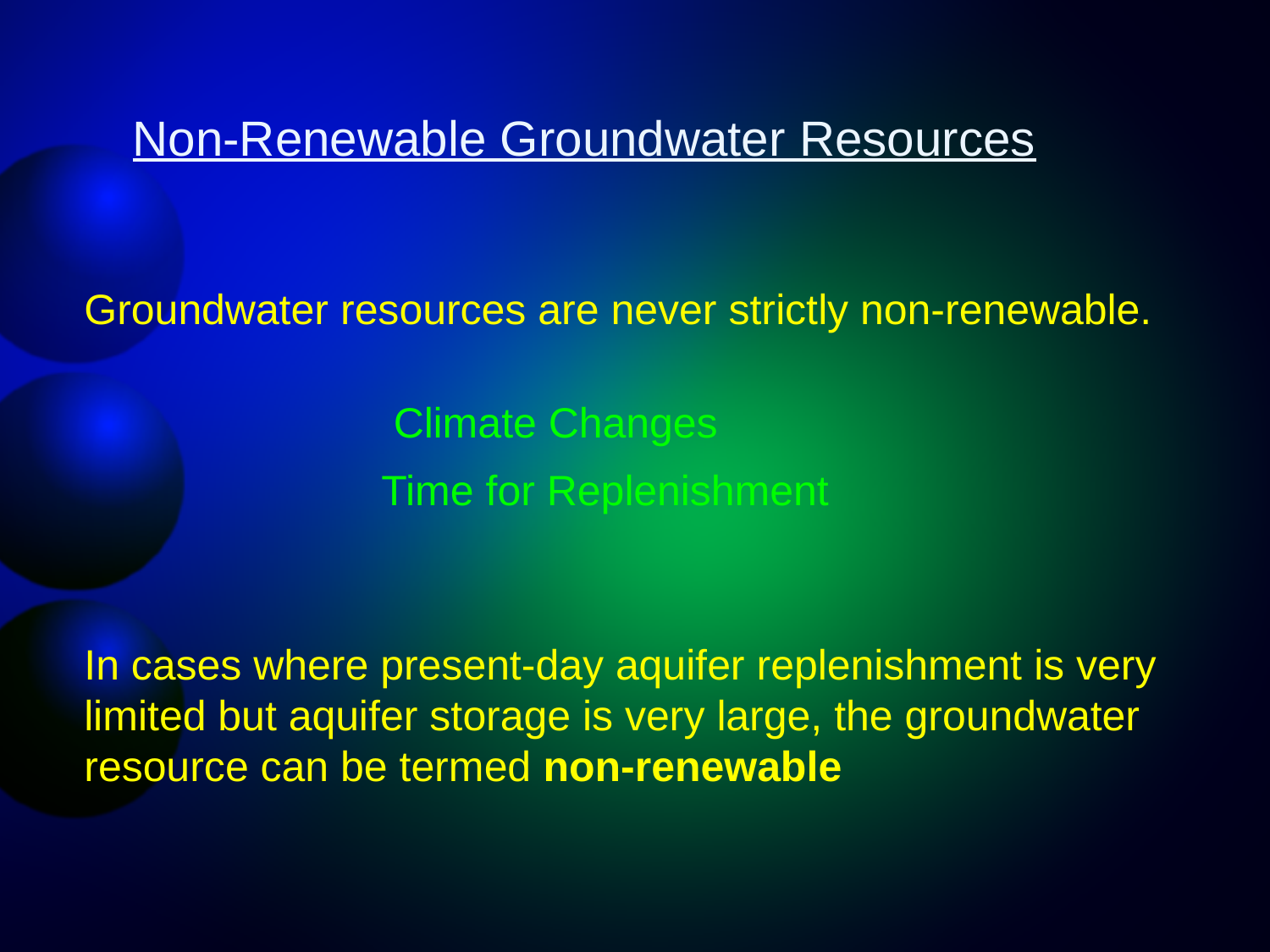

Non-Renewable Groundwater Resources
Groundwater resources are never strictly non-renewable.

In cases where present-day aquifer replenishment is very limited but aquifer storage is very large, the groundwater resource can be termed non-renewable
Climate Changes
Time for Replenishment